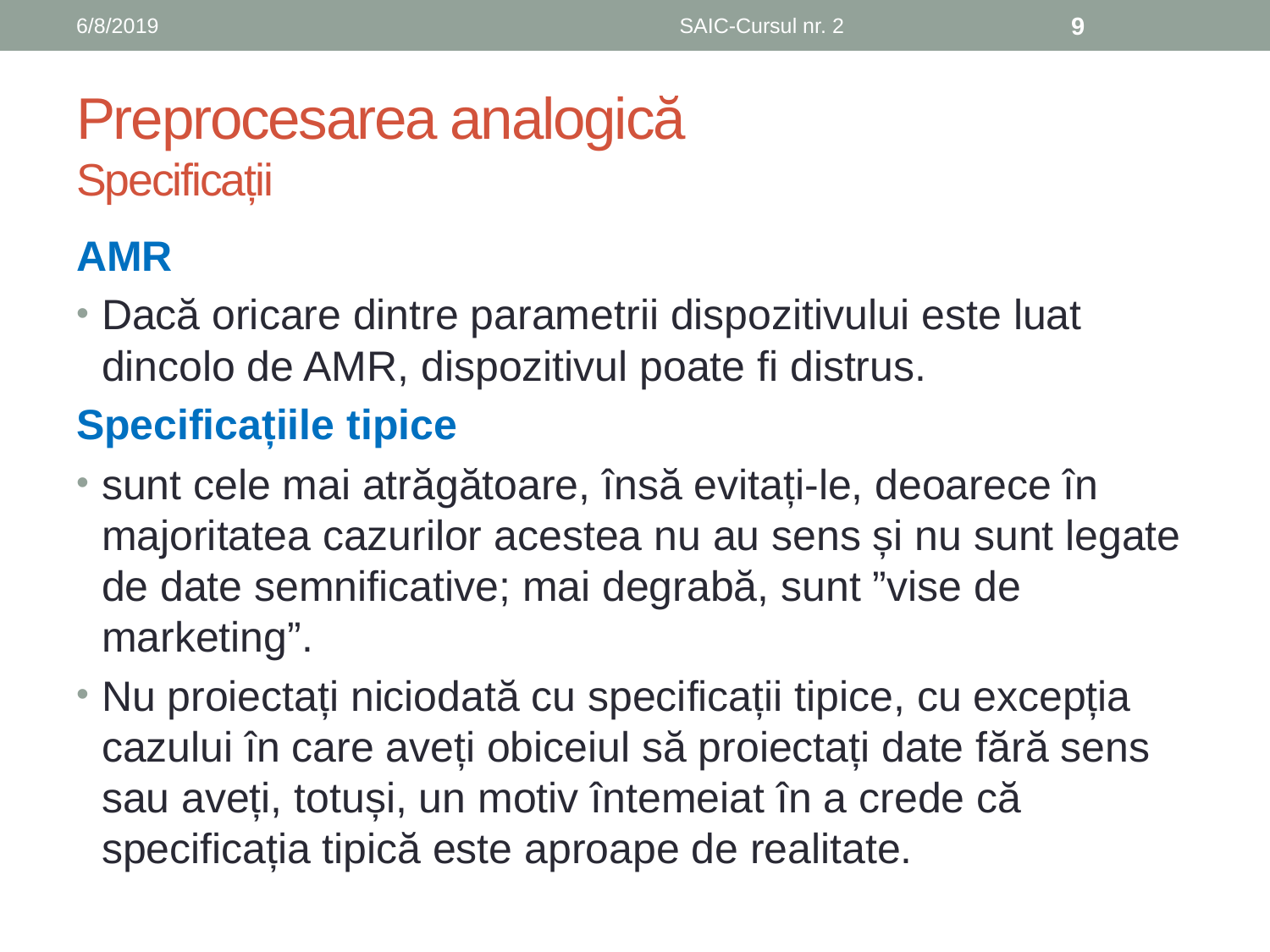

6/8/2019
SAIC-Cursul nr. 2
9
# Preprocesarea analogică Specificații
AMR
Dacă oricare dintre parametrii dispozitivului este luat dincolo de AMR, dispozitivul poate fi distrus.
Specificațiile tipice
sunt cele mai atrăgătoare, însă evitați-le, deoarece în majoritatea cazurilor acestea nu au sens și nu sunt legate de date semnificative; mai degrabă, sunt ”vise de marketing”.
Nu proiectați niciodată cu specificații tipice, cu excepția cazului în care aveți obiceiul să proiectați date fără sens sau aveți, totuși, un motiv întemeiat în a crede că specificația tipică este aproape de realitate.